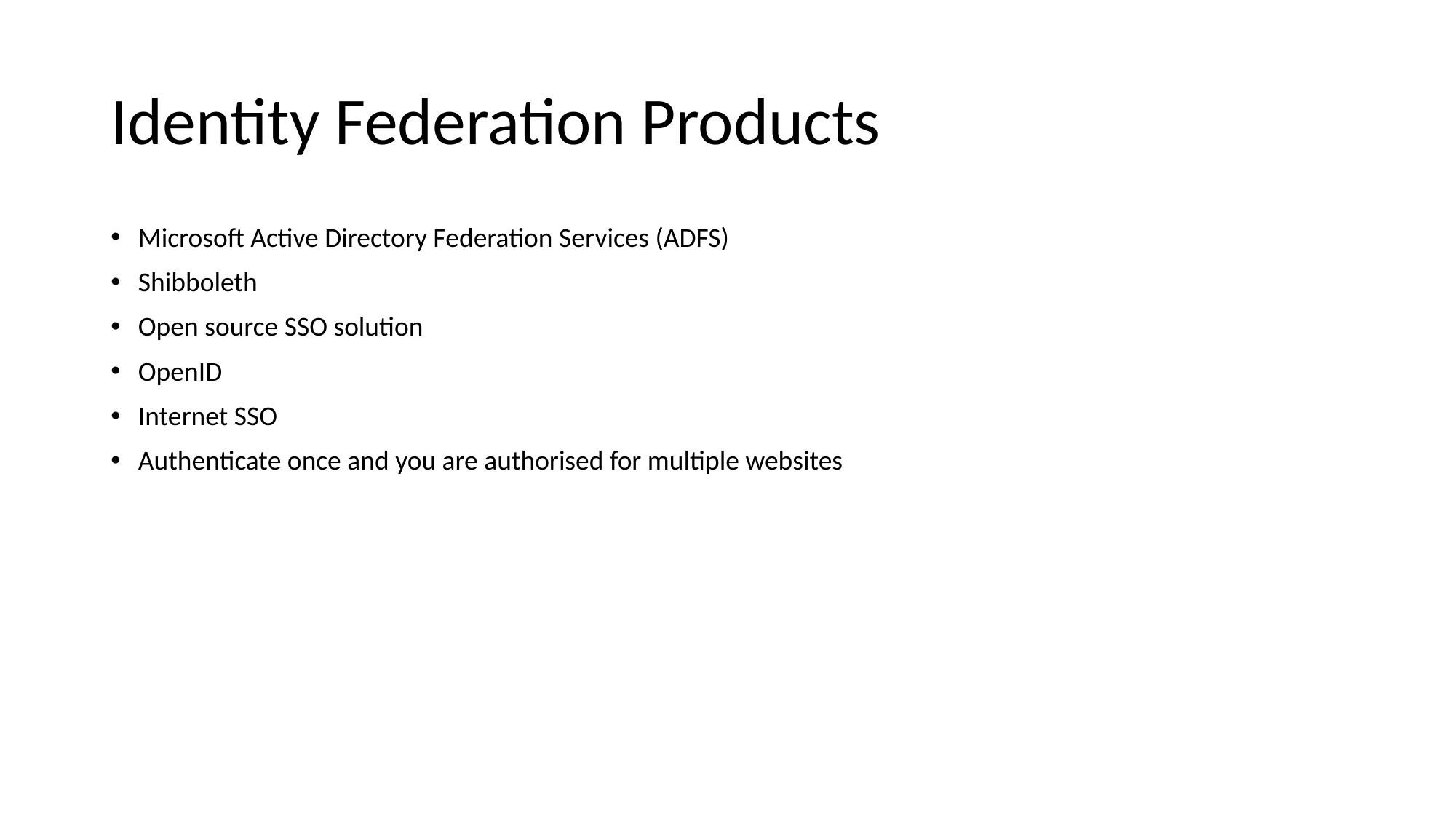

# Identity Federation Products
Microsoft Active Directory Federation Services (ADFS)
Shibboleth
Open source SSO solution
OpenID
Internet SSO
Authenticate once and you are authorised for multiple websites